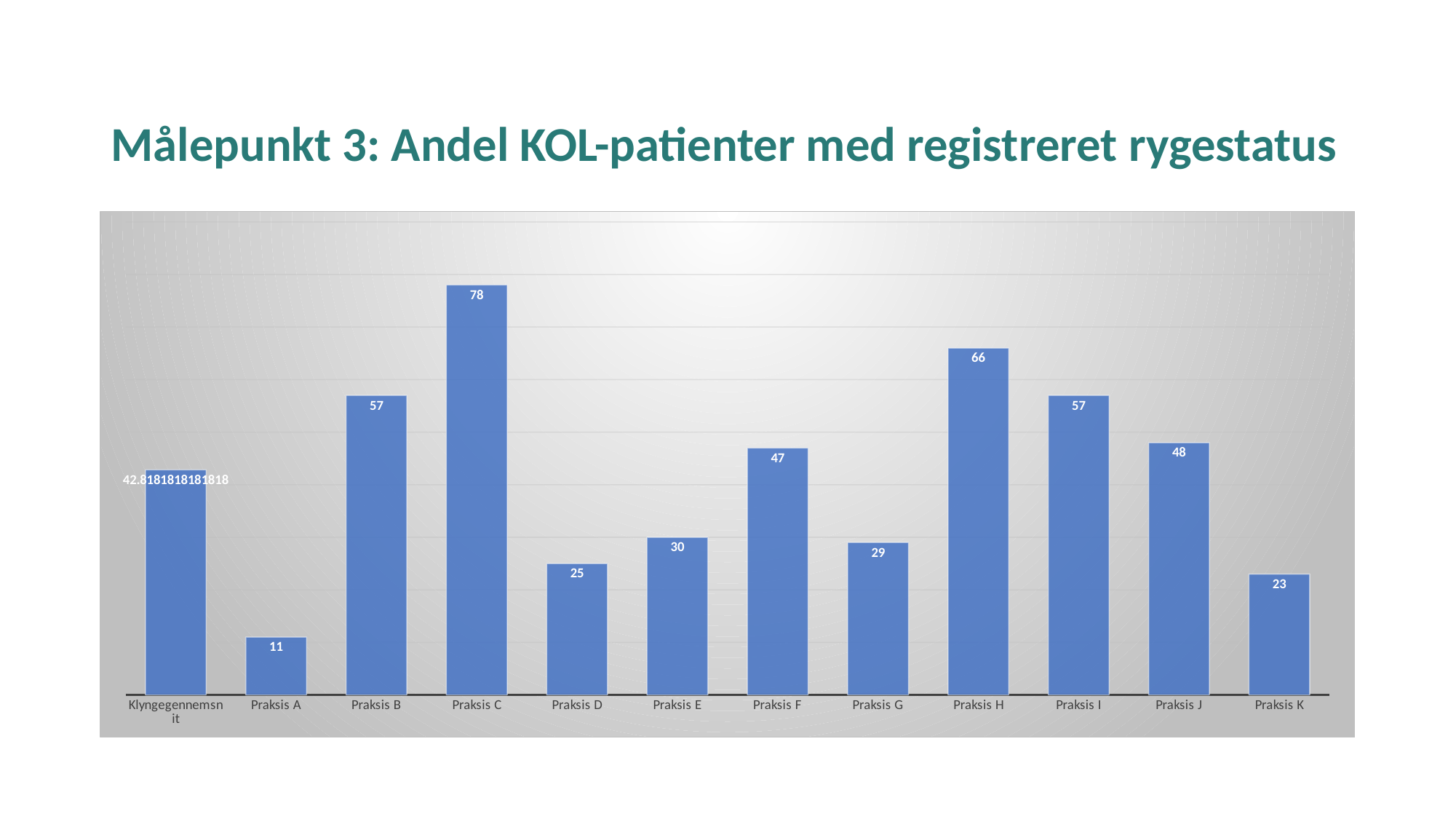

# Målepunkt 3: Andel KOL-patienter med registreret rygestatus

### Chart

| Category | Mål 2: rygestatus |
|---|---|
| Klyngegennemsnit | 42.81818181818182 |
| Praksis A | 11.0 |
| Praksis B | 57.0 |
| Praksis C | 78.0 |
| Praksis D | 25.0 |
| Praksis E | 30.0 |
| Praksis F | 47.0 |
| Praksis G | 29.0 |
| Praksis H | 66.0 |
| Praksis I | 57.0 |
| Praksis J | 48.0 |
| Praksis K | 23.0 |